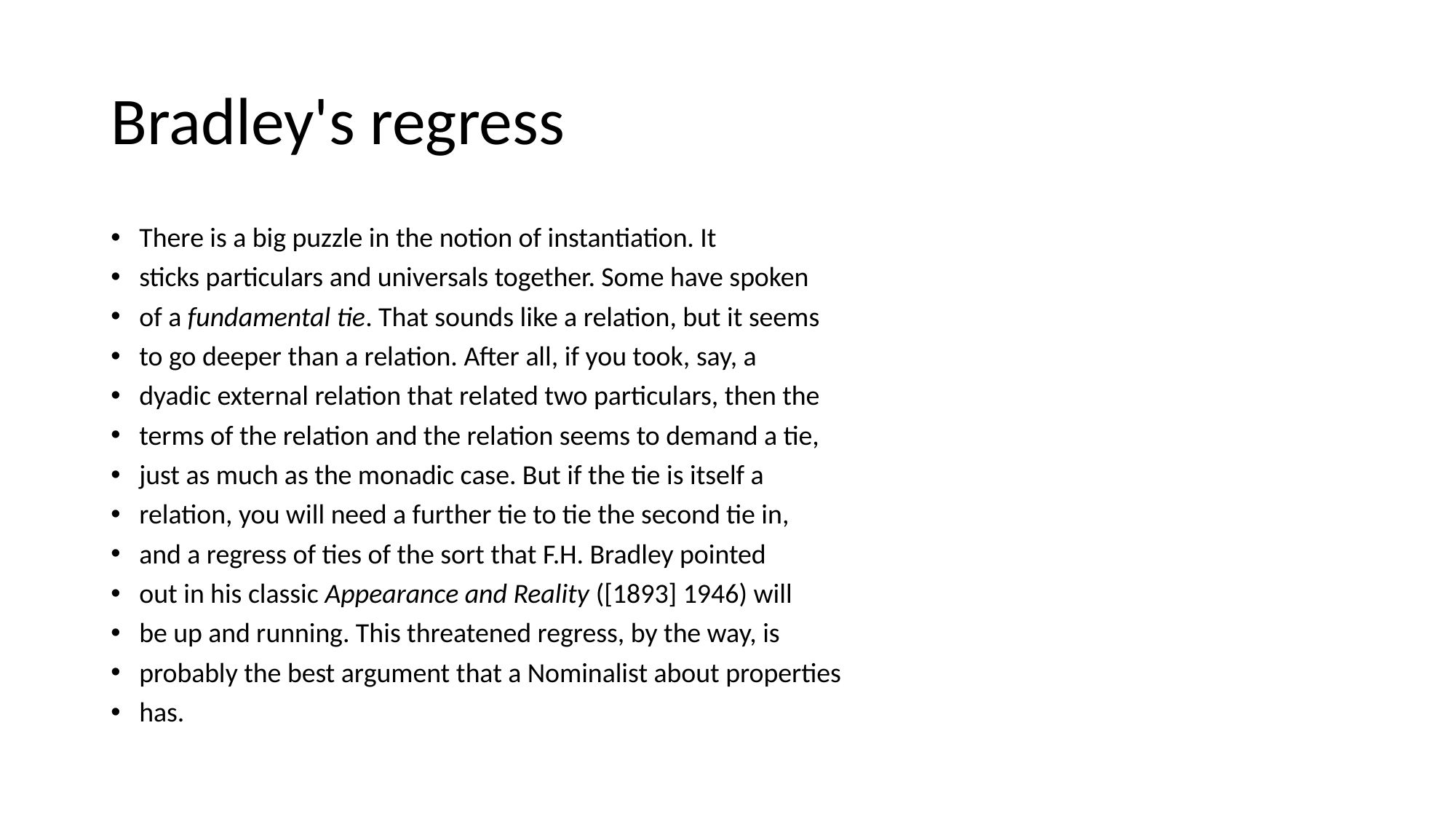

# Bradley's regress
There is a big puzzle in the notion of instantiation. It
sticks particulars and universals together. Some have spoken
of a fundamental tie. That sounds like a relation, but it seems
to go deeper than a relation. After all, if you took, say, a
dyadic external relation that related two particulars, then the
terms of the relation and the relation seems to demand a tie,
just as much as the monadic case. But if the tie is itself a
relation, you will need a further tie to tie the second tie in,
and a regress of ties of the sort that F.H. Bradley pointed
out in his classic Appearance and Reality ([1893] 1946) will
be up and running. This threatened regress, by the way, is
probably the best argument that a Nominalist about properties
has.